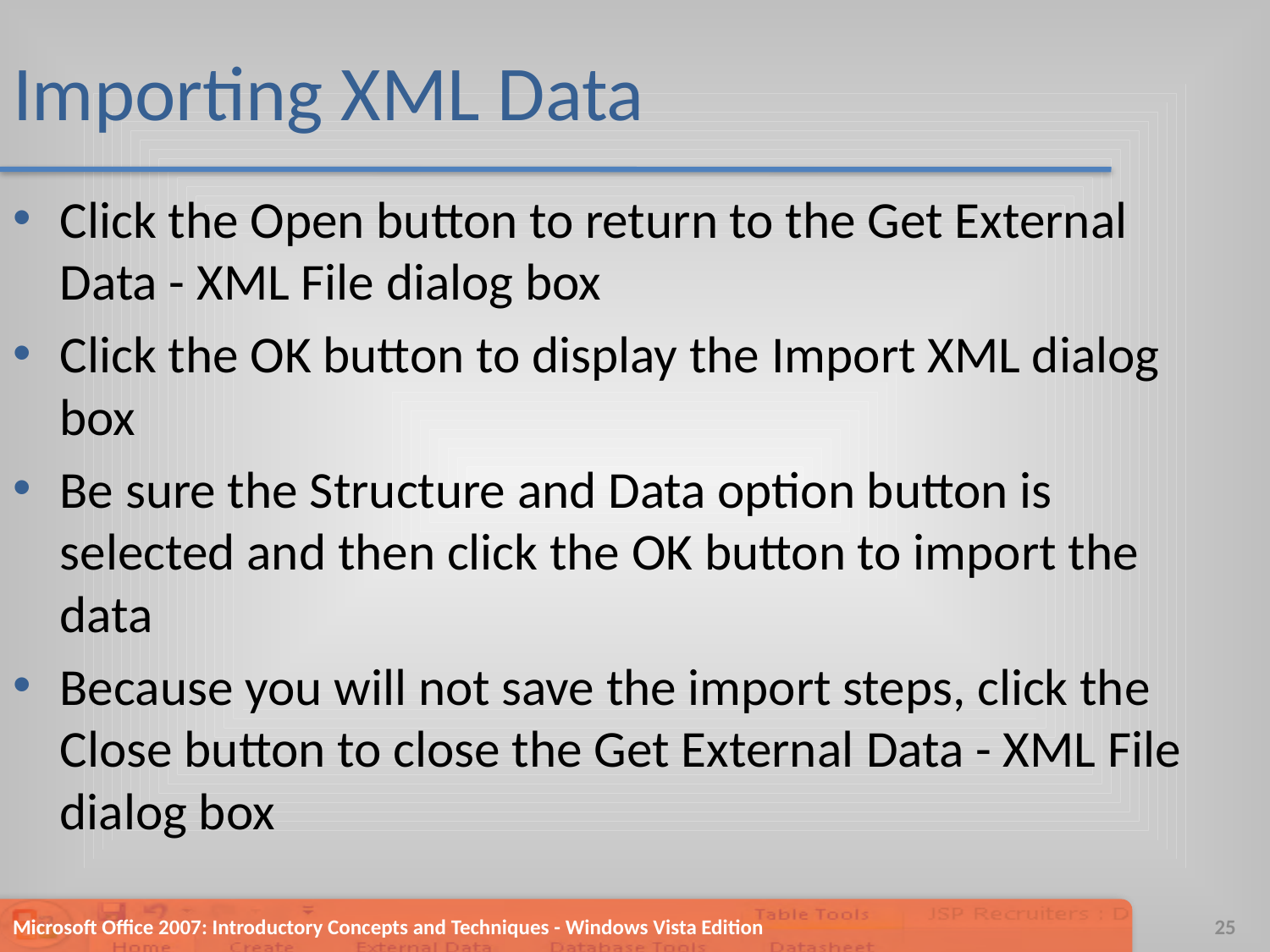

# Importing XML Data
Click the Open button to return to the Get External Data - XML File dialog box
Click the OK button to display the Import XML dialog box
Be sure the Structure and Data option button is selected and then click the OK button to import the data
Because you will not save the import steps, click the Close button to close the Get External Data - XML File dialog box
Microsoft Office 2007: Introductory Concepts and Techniques - Windows Vista Edition
25